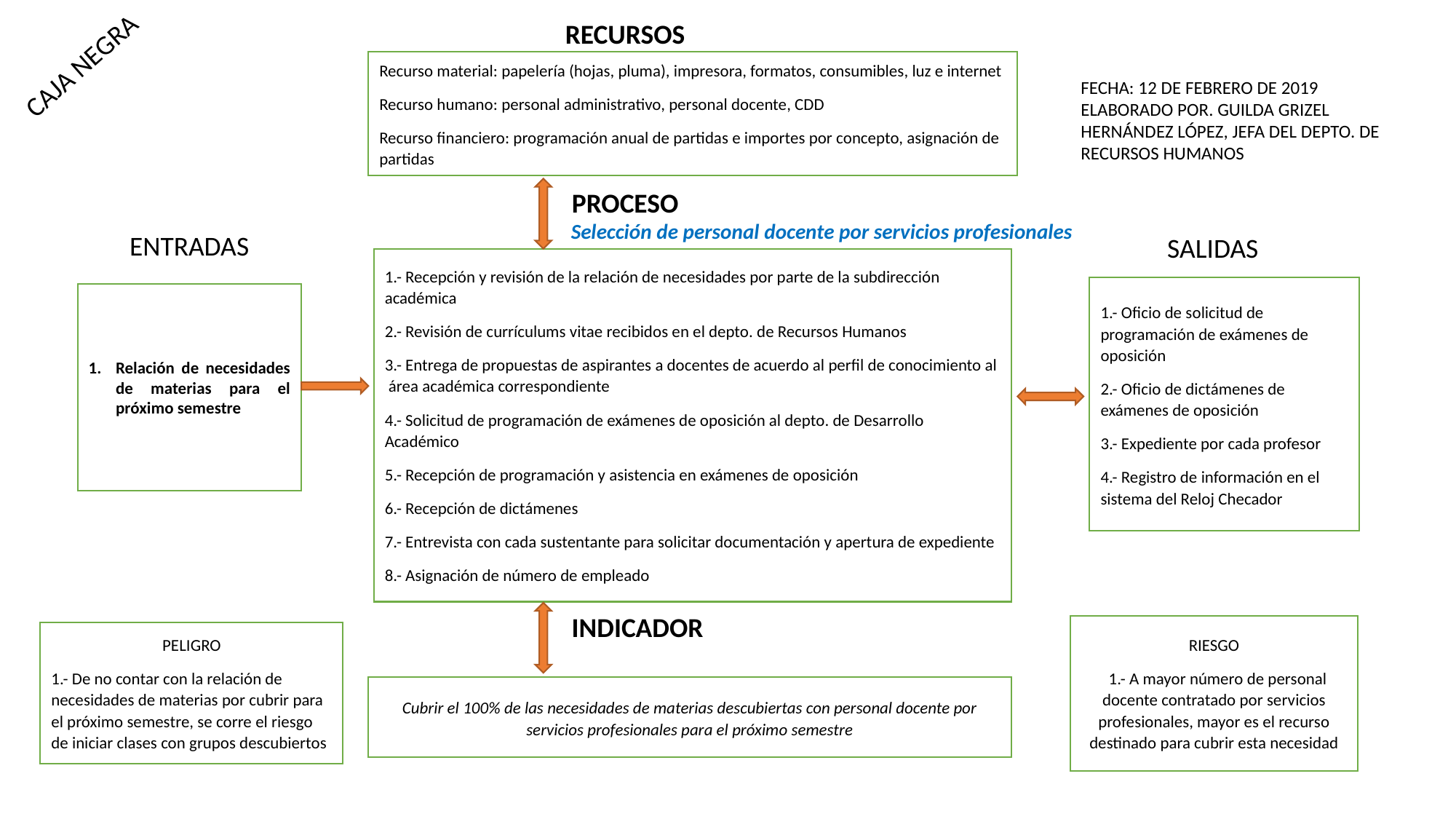

RECURSOS
CAJA NEGRA
Recurso material: papelería (hojas, pluma), impresora, formatos, consumibles, luz e internet
Recurso humano: personal administrativo, personal docente, CDD
Recurso financiero: programación anual de partidas e importes por concepto, asignación de partidas
FECHA: 12 DE FEBRERO DE 2019
ELABORADO POR. GUILDA GRIZEL HERNÁNDEZ LÓPEZ, JEFA DEL DEPTO. DE RECURSOS HUMANOS
PROCESO

Selección de personal docente por servicios profesionales
ENTRADAS
SALIDAS

1.- Recepción y revisión de la relación de necesidades por parte de la subdirección académica
2.- Revisión de currículums vitae recibidos en el depto. de Recursos Humanos
3.- Entrega de propuestas de aspirantes a docentes de acuerdo al perfil de conocimiento al  área académica correspondiente
4.- Solicitud de programación de exámenes de oposición al depto. de Desarrollo Académico
5.- Recepción de programación y asistencia en exámenes de oposición
6.- Recepción de dictámenes
7.- Entrevista con cada sustentante para solicitar documentación y apertura de expediente
8.- Asignación de número de empleado

1.- Oficio de solicitud de programación de exámenes de oposición
2.- Oficio de dictámenes de exámenes de oposición
3.- Expediente por cada profesor
4.- Registro de información en el sistema del Reloj Checador
Relación de necesidades de materias para el próximo semestre

INDICADOR

RIESGO
  1.- A mayor número de personal docente contratado por servicios profesionales, mayor es el recurso destinado para cubrir esta necesidad

PELIGRO
1.- De no contar con la relación de necesidades de materias por cubrir para el próximo semestre, se corre el riesgo de iniciar clases con grupos descubiertos

Cubrir el 100% de las necesidades de materias descubiertas con personal docente por servicios profesionales para el próximo semestre